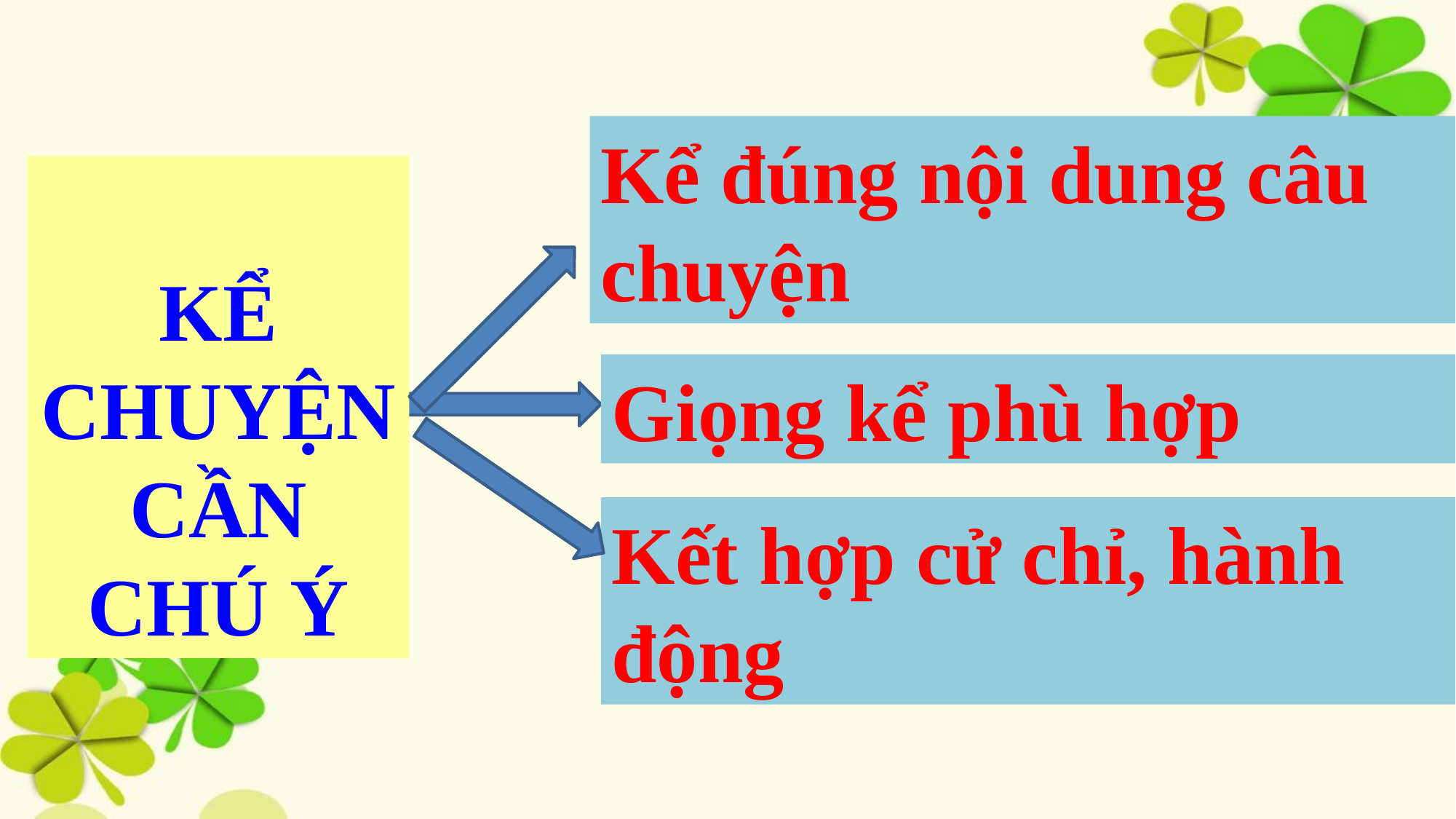

Kể đúng nội dung câu chuyện
          	  KỂ CHUYỆN CẦN CHÚ Ý

Giọng kể phù hợp

Kết hợp cử chỉ, hành động